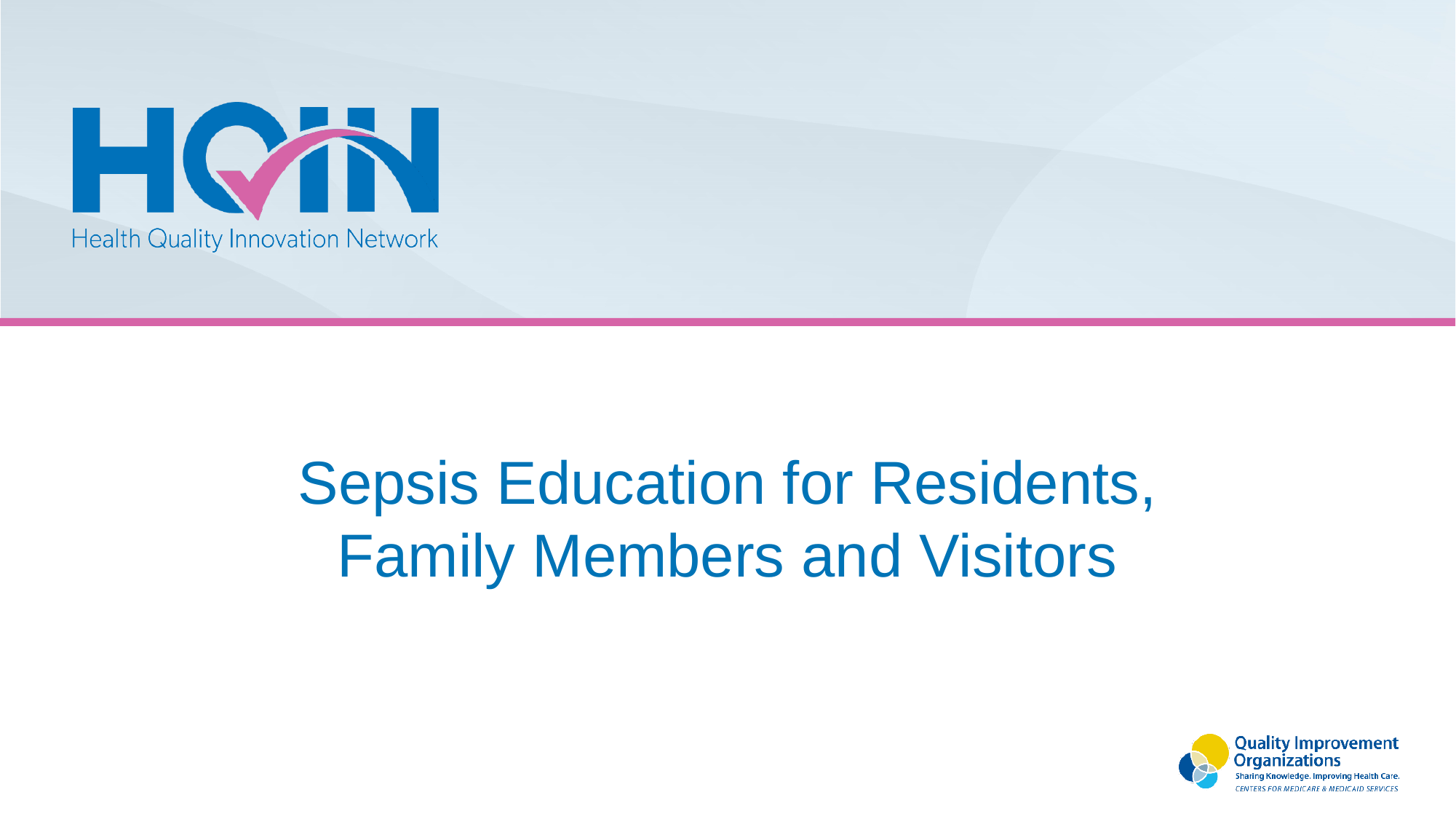

Sepsis Education for Residents, Family Members and Visitors